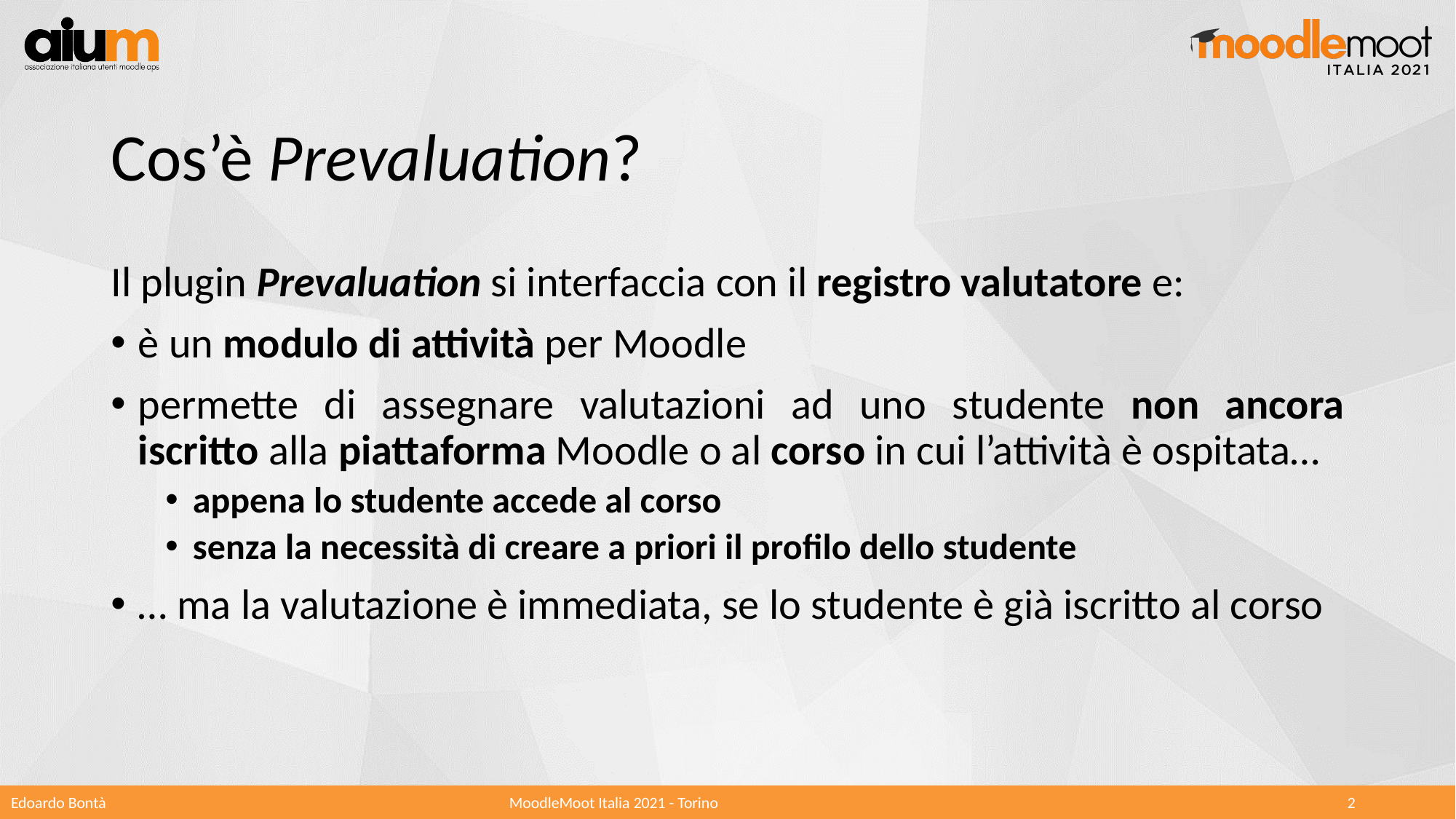

# Cos’è Prevaluation?
Il plugin Prevaluation si interfaccia con il registro valutatore e:
è un modulo di attività per Moodle
permette di assegnare valutazioni ad uno studente non ancora iscritto alla piattaforma Moodle o al corso in cui l’attività è ospitata…
appena lo studente accede al corso
senza la necessità di creare a priori il profilo dello studente
… ma la valutazione è immediata, se lo studente è già iscritto al corso

Edoardo Bontà